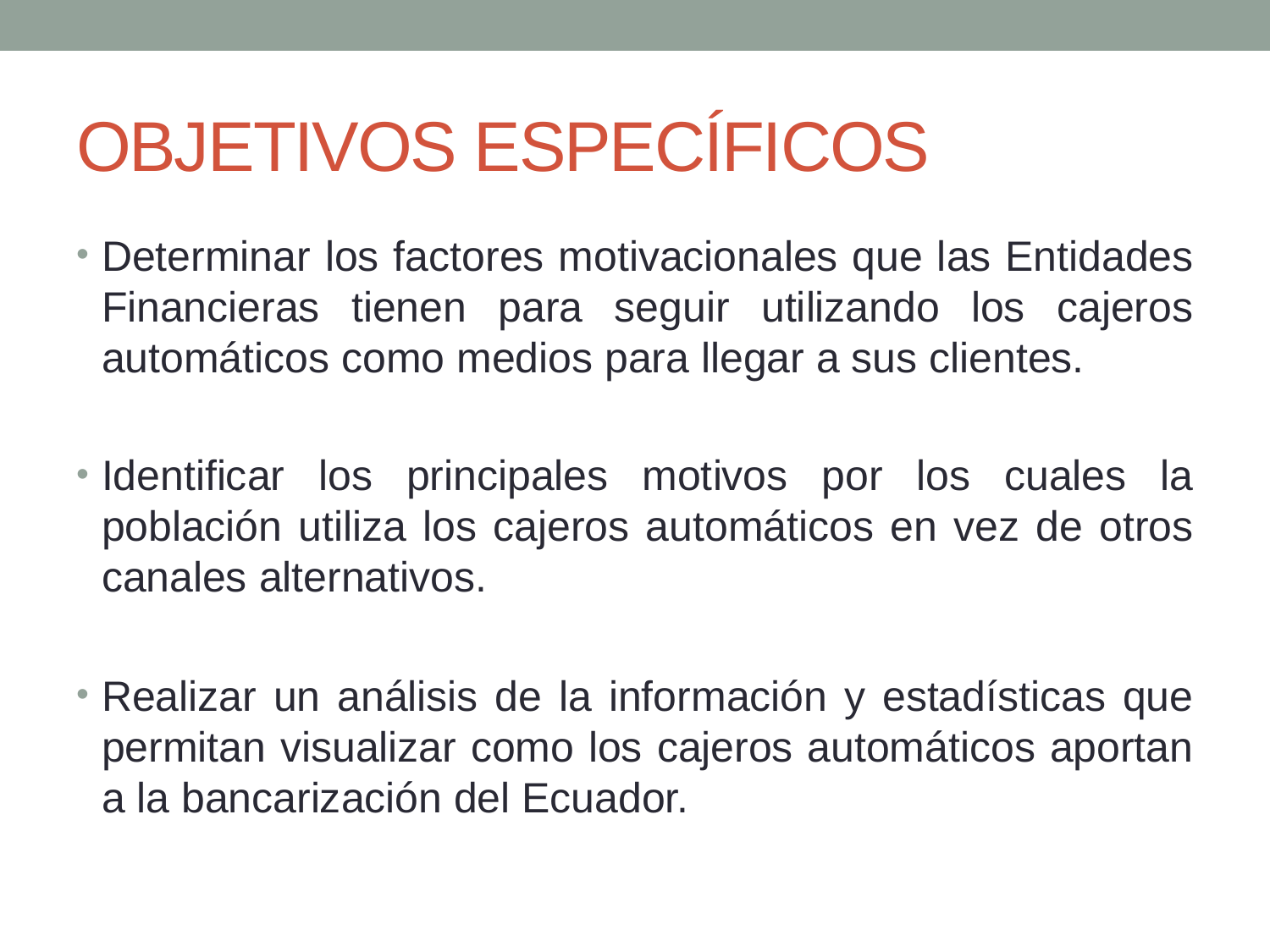

# OBJETIVOS ESPECÍFICOS
Determinar los factores motivacionales que las Entidades Financieras tienen para seguir utilizando los cajeros automáticos como medios para llegar a sus clientes.

Identificar los principales motivos por los cuales la población utiliza los cajeros automáticos en vez de otros canales alternativos.

Realizar un análisis de la información y estadísticas que permitan visualizar como los cajeros automáticos aportan a la bancarización del Ecuador.